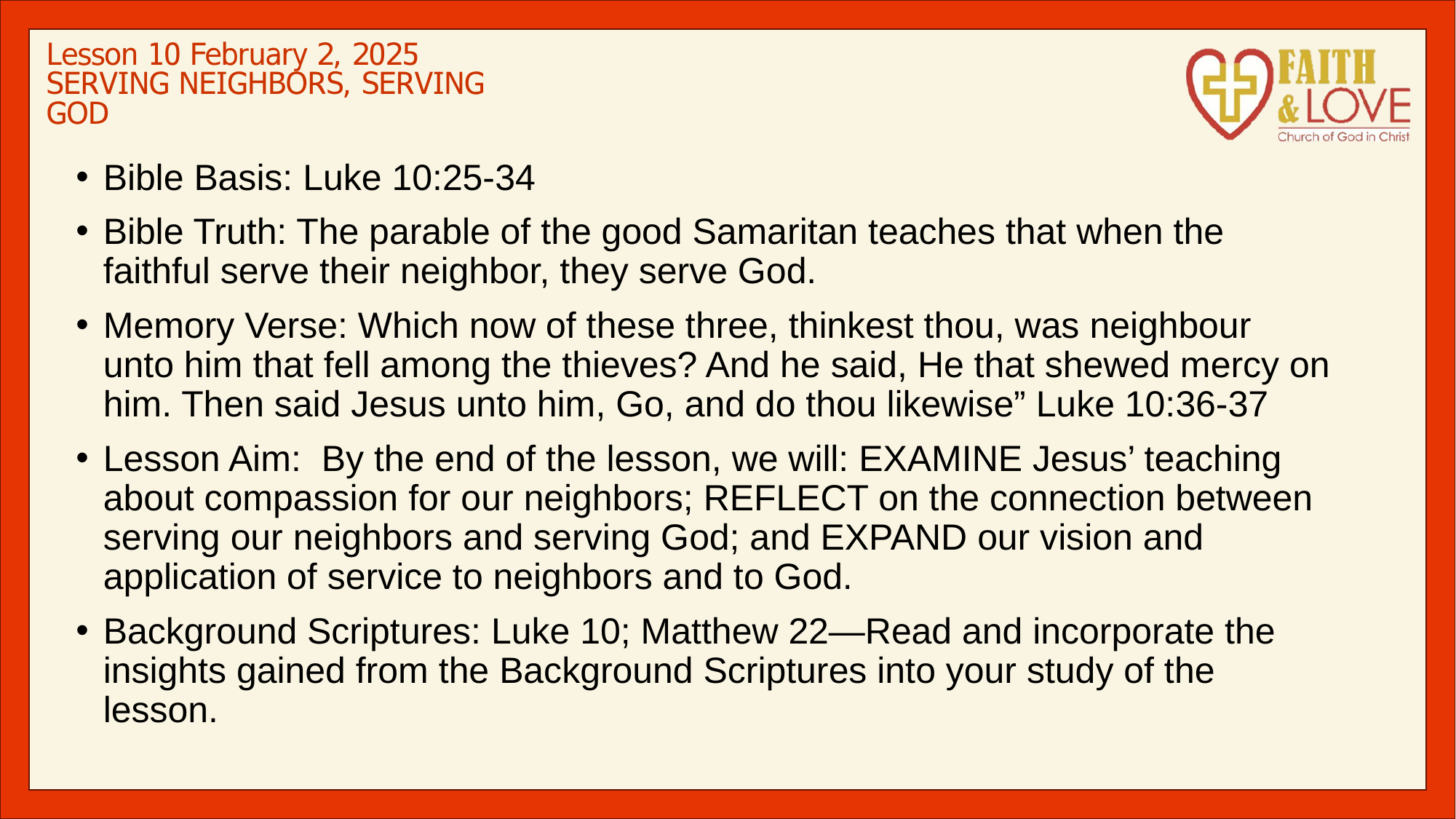

Bible Basis: Luke 10:25-34
Bible Truth: The parable of the good Samaritan teaches that when the faithful serve their neighbor, they serve God.
Memory Verse: Which now of these three, thinkest thou, was neighbour unto him that fell among the thieves? And he said, He that shewed mercy on him. Then said Jesus unto him, Go, and do thou likewise” Luke 10:36-37
Lesson Aim:  By the end of the lesson, we will: EXAMINE Jesus’ teaching about compassion for our neighbors; REFLECT on the connection between serving our neighbors and serving God; and EXPAND our vision and application of service to neighbors and to God.
Background Scriptures: Luke 10; Matthew 22—Read and incorporate the insights gained from the Background Scriptures into your study of the lesson.